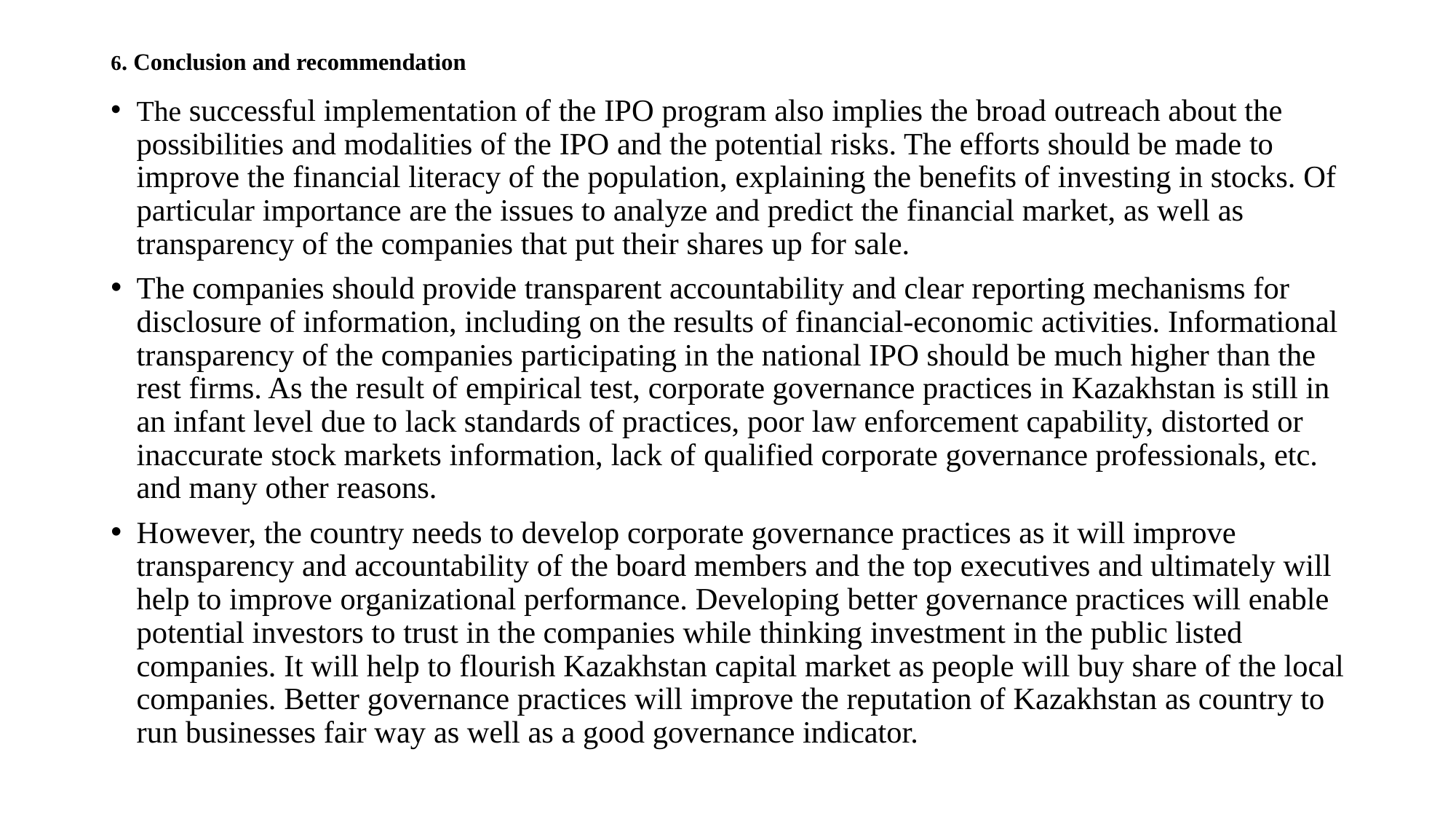

# 6. Conclusion and recommendation
The successful implementation of the IPO program also implies the broad outreach about the possibilities and modalities of the IPO and the potential risks. The efforts should be made to improve the financial literacy of the population, explaining the benefits of investing in stocks. Of particular importance are the issues to analyze and predict the financial market, as well as transparency of the companies that put their shares up for sale.
The companies should provide transparent accountability and clear reporting mechanisms for disclosure of information, including on the results of financial-economic activities. Informational transparency of the companies participating in the national IPO should be much higher than the rest firms. As the result of empirical test, corporate governance practices in Kazakhstan is still in an infant level due to lack standards of practices, poor law enforcement capability, distorted or inaccurate stock markets information, lack of qualified corporate governance professionals, etc. and many other reasons.
However, the country needs to develop corporate governance practices as it will improve transparency and accountability of the board members and the top executives and ultimately will help to improve organizational performance. Developing better governance practices will enable potential investors to trust in the companies while thinking investment in the public listed companies. It will help to flourish Kazakhstan capital market as people will buy share of the local companies. Better governance practices will improve the reputation of Kazakhstan as country to run businesses fair way as well as a good governance indicator.